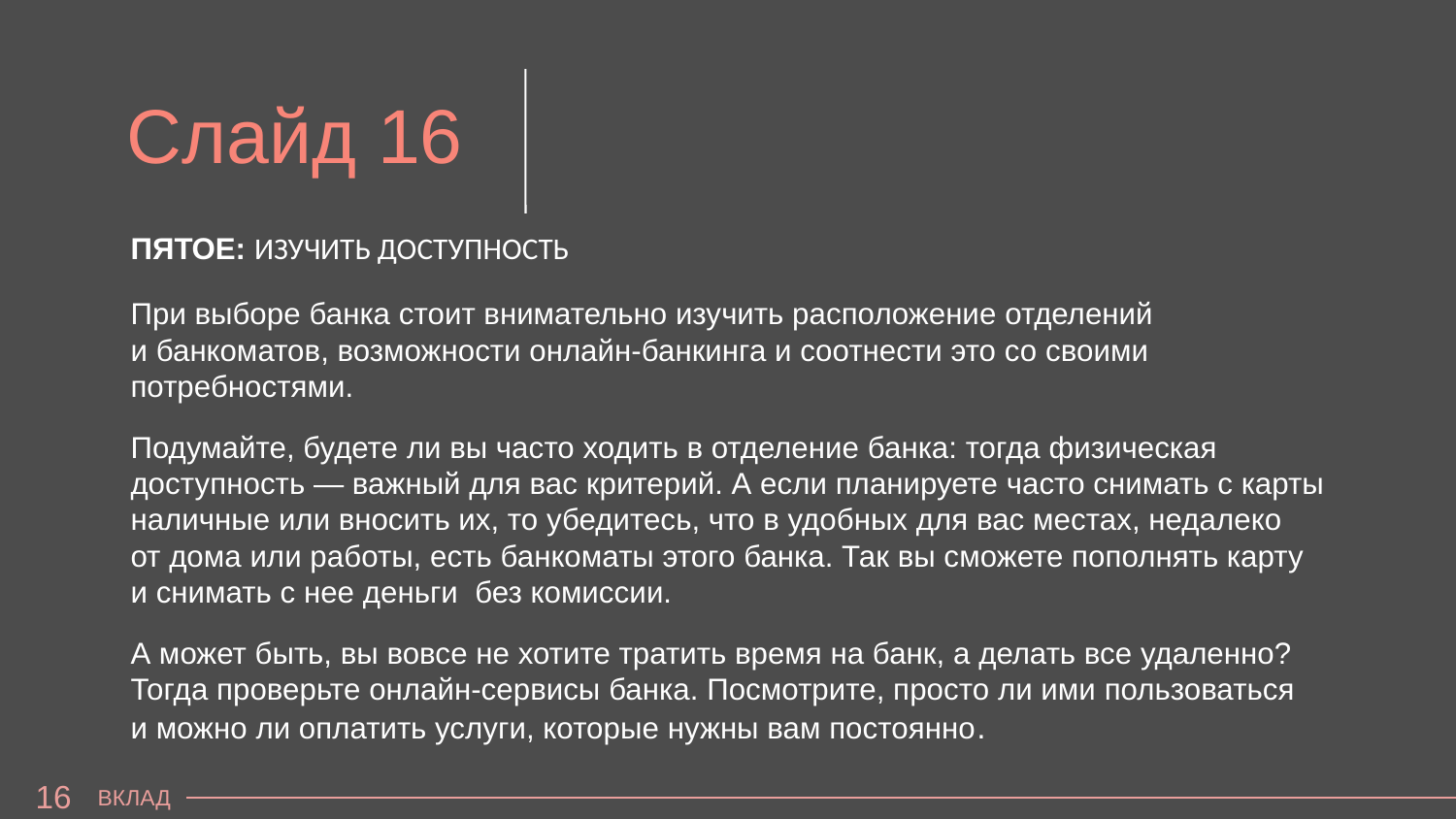

Слайд 16
ПЯТОЕ: ИЗУЧИТЬ ДОСТУПНОСТЬ
При выборе банка стоит внимательно изучить расположение отделений
и банкоматов, возможности онлайн-банкинга и соотнести это со своими потребностями.

Подумайте, будете ли вы часто ходить в отделение банка: тогда физическая доступность — важный для вас критерий. А если планируете часто снимать с карты наличные или вносить их, то убедитесь, что в удобных для вас местах, недалеко
от дома или работы, есть банкоматы этого банка. Так вы сможете пополнять карту
и снимать с нее деньги  без комиссии.

А может быть, вы вовсе не хотите тратить время на банк, а делать все удаленно? Тогда проверьте онлайн-сервисы банка. Посмотрите, просто ли ими пользоваться
и можно ли оплатить услуги, которые нужны вам постоянно.
16
ВКЛАД